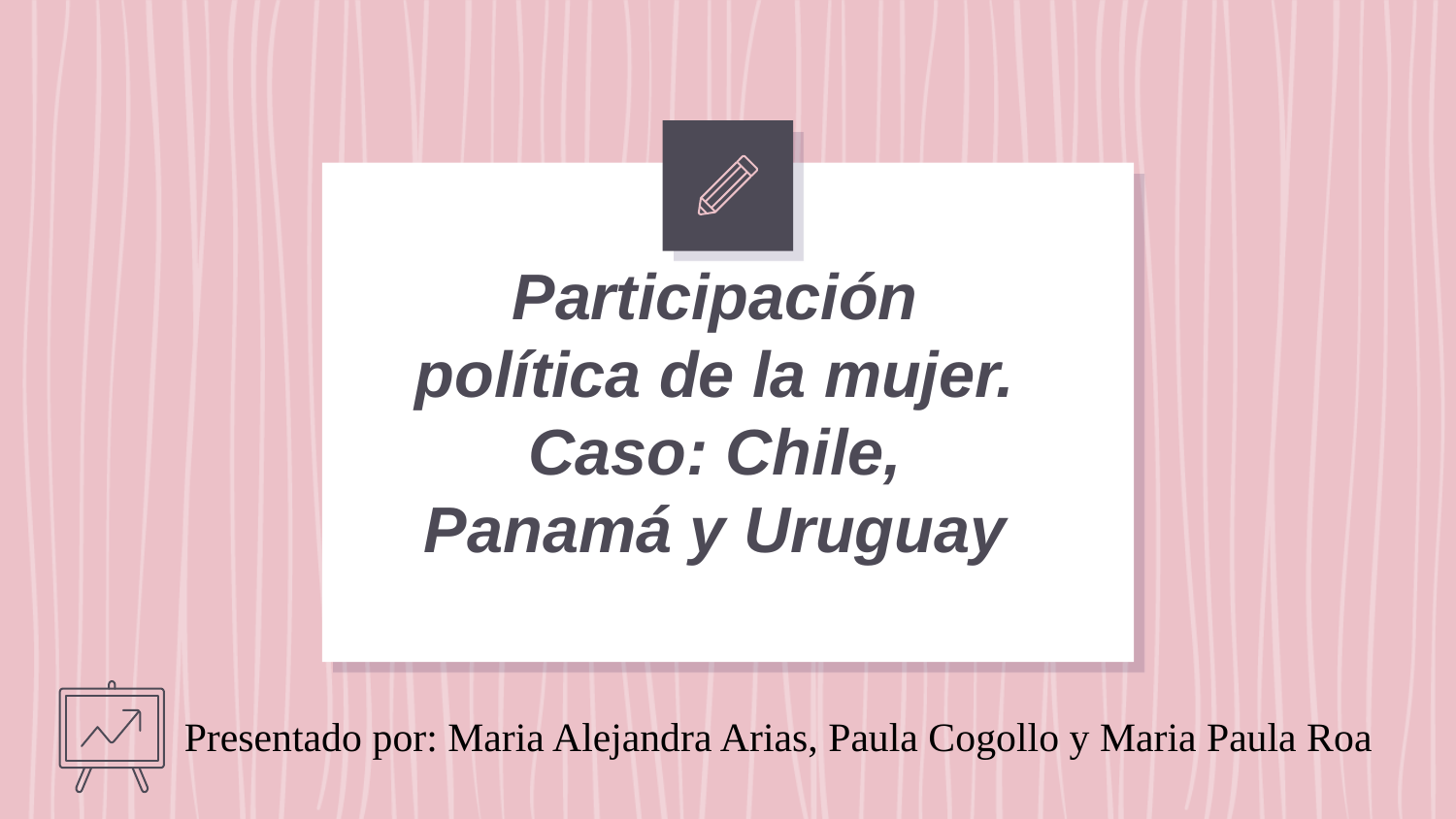

# Participación política de la mujer. Caso: Chile, Panamá y Uruguay

Presentado por: Maria Alejandra Arias, Paula Cogollo y Maria Paula Roa